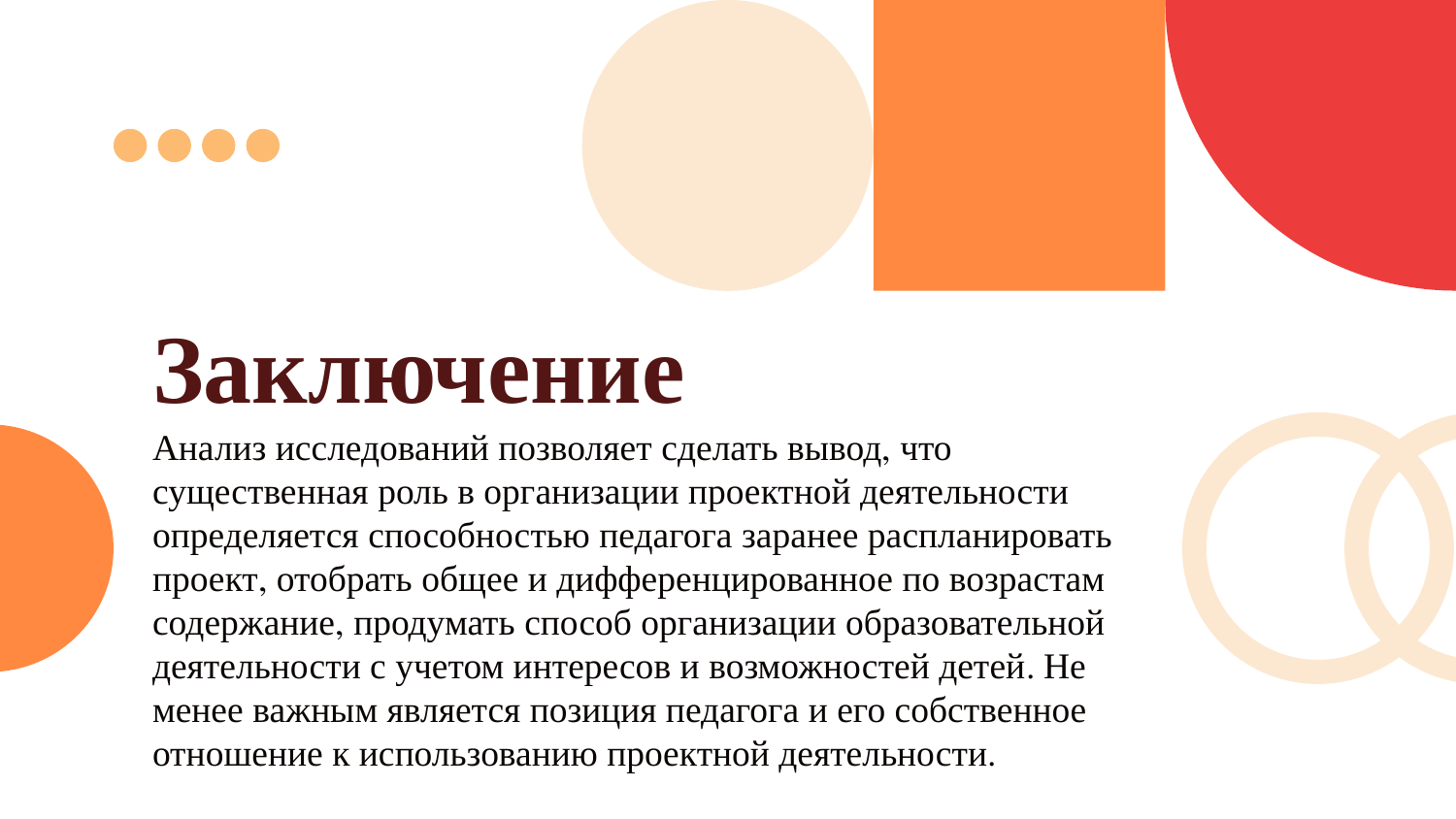

# Заключение
Анализ исследований позволяет сделать вывод, что существенная роль в организации проектной деятельности определяется способностью педагога заранее распланировать проект, отобрать общее и дифференцированное по возрастам содержание, продумать способ организации образовательной деятельности с учетом интересов и возможностей детей. Не менее важным является позиция педагога и его собственное отношение к использованию проектной деятельности.

01